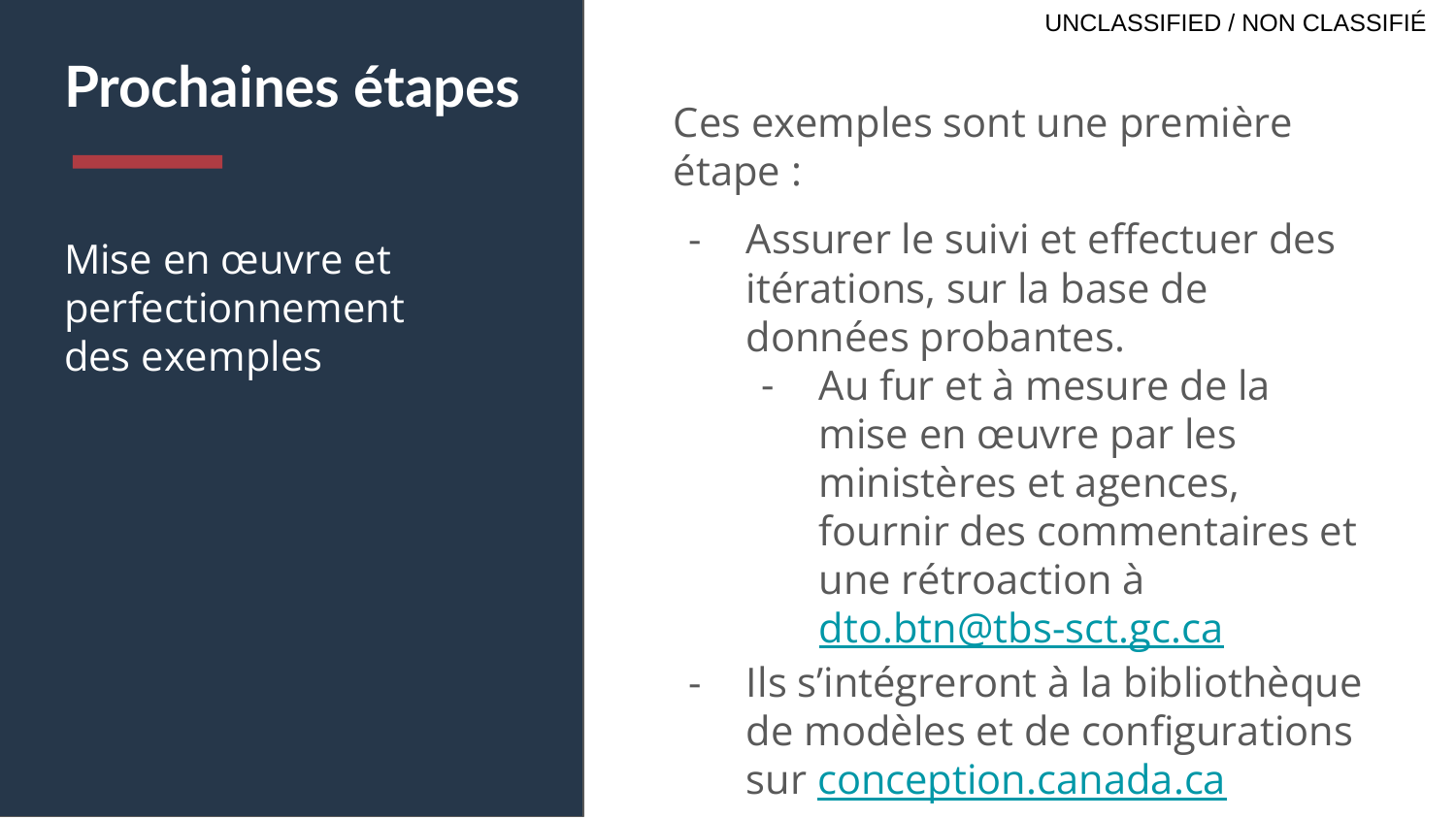

# Prochaines étapes

Ces exemples sont une première étape :
Assurer le suivi et effectuer des itérations, sur la base de données probantes.
Au fur et à mesure de la mise en œuvre par les ministères et agences, fournir des commentaires et une rétroaction à dto.btn@tbs-sct.gc.ca
Ils s’intégreront à la bibliothèque de modèles et de configurations sur conception.canada.ca

Mise en œuvre et perfectionnement des exemples